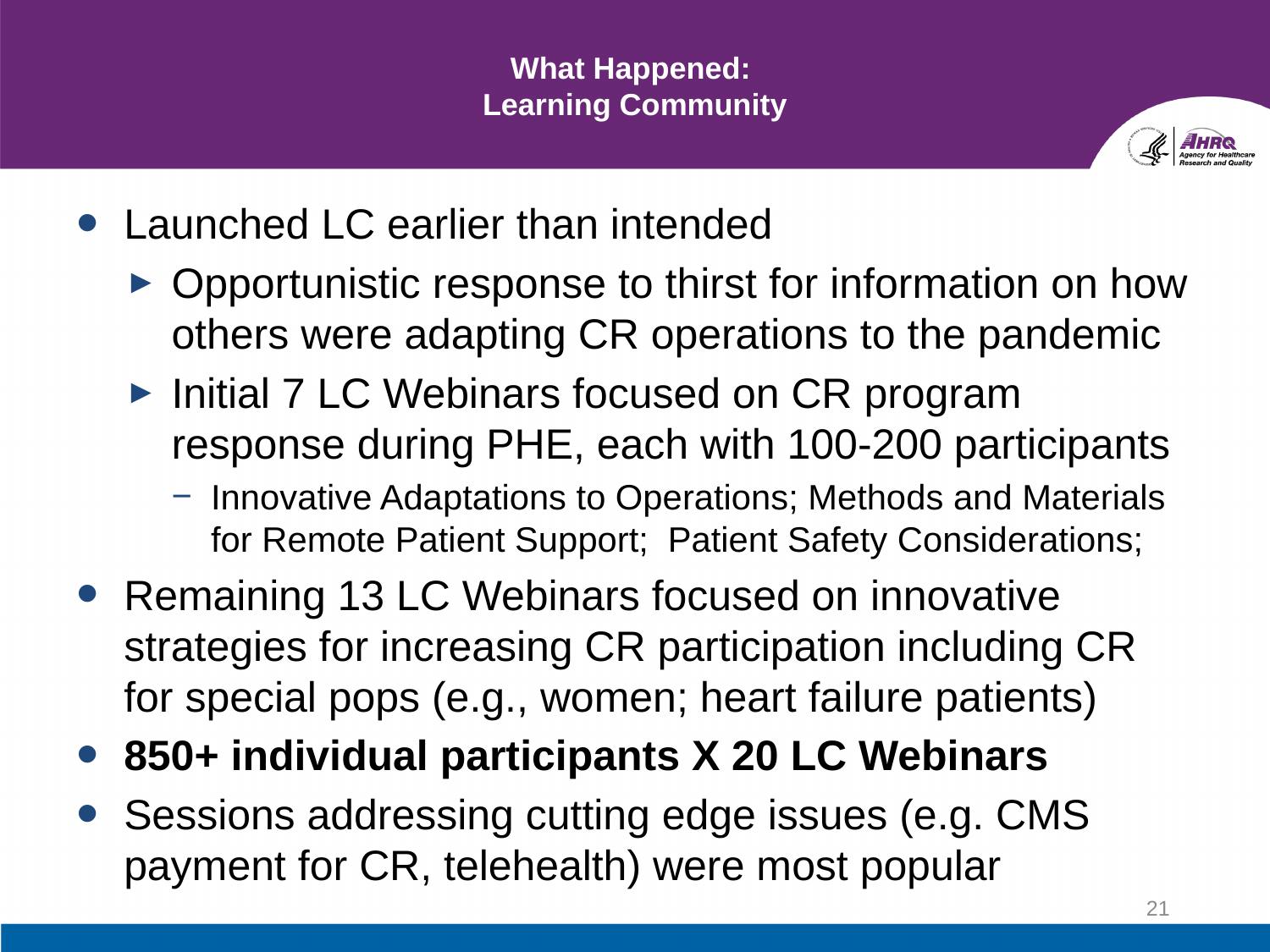

# What Happened: Learning Community
Launched LC earlier than intended
Opportunistic response to thirst for information on how others were adapting CR operations to the pandemic
Initial 7 LC Webinars focused on CR program response during PHE, each with 100-200 participants
Innovative Adaptations to Operations; Methods and Materials for Remote Patient Support;  Patient Safety Considerations;
Remaining 13 LC Webinars focused on innovative strategies for increasing CR participation including CR for special pops (e.g., women; heart failure patients)
850+ individual participants X 20 LC Webinars
Sessions addressing cutting edge issues (e.g. CMS payment for CR, telehealth) were most popular
21